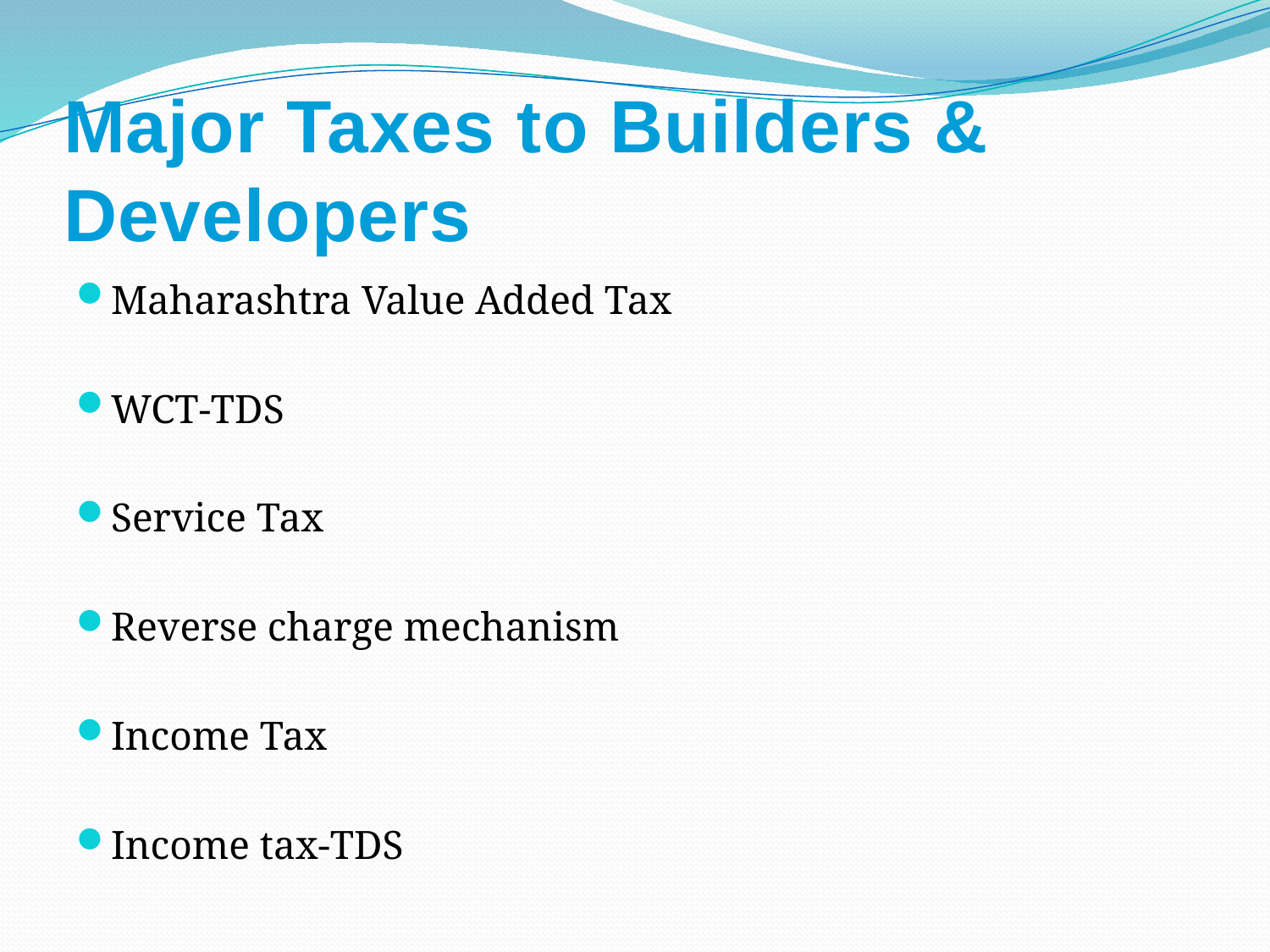

# Major Taxes to Builders & Developers
Maharashtra Value Added Tax

WCT-TDS

Service Tax

Reverse charge mechanism

Income Tax

Income tax-TDS